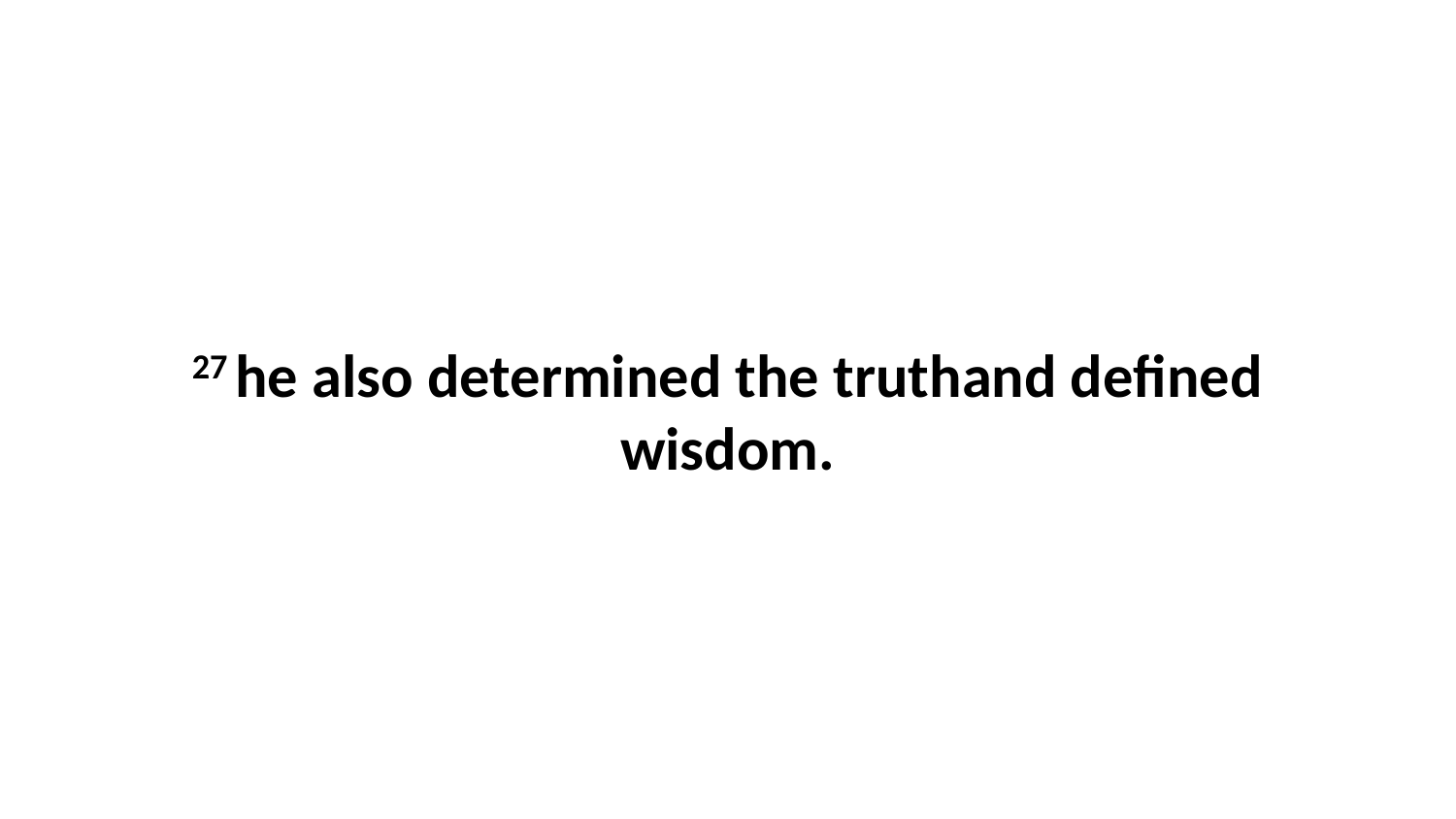

27 he also determined the truthand defined wisdom.